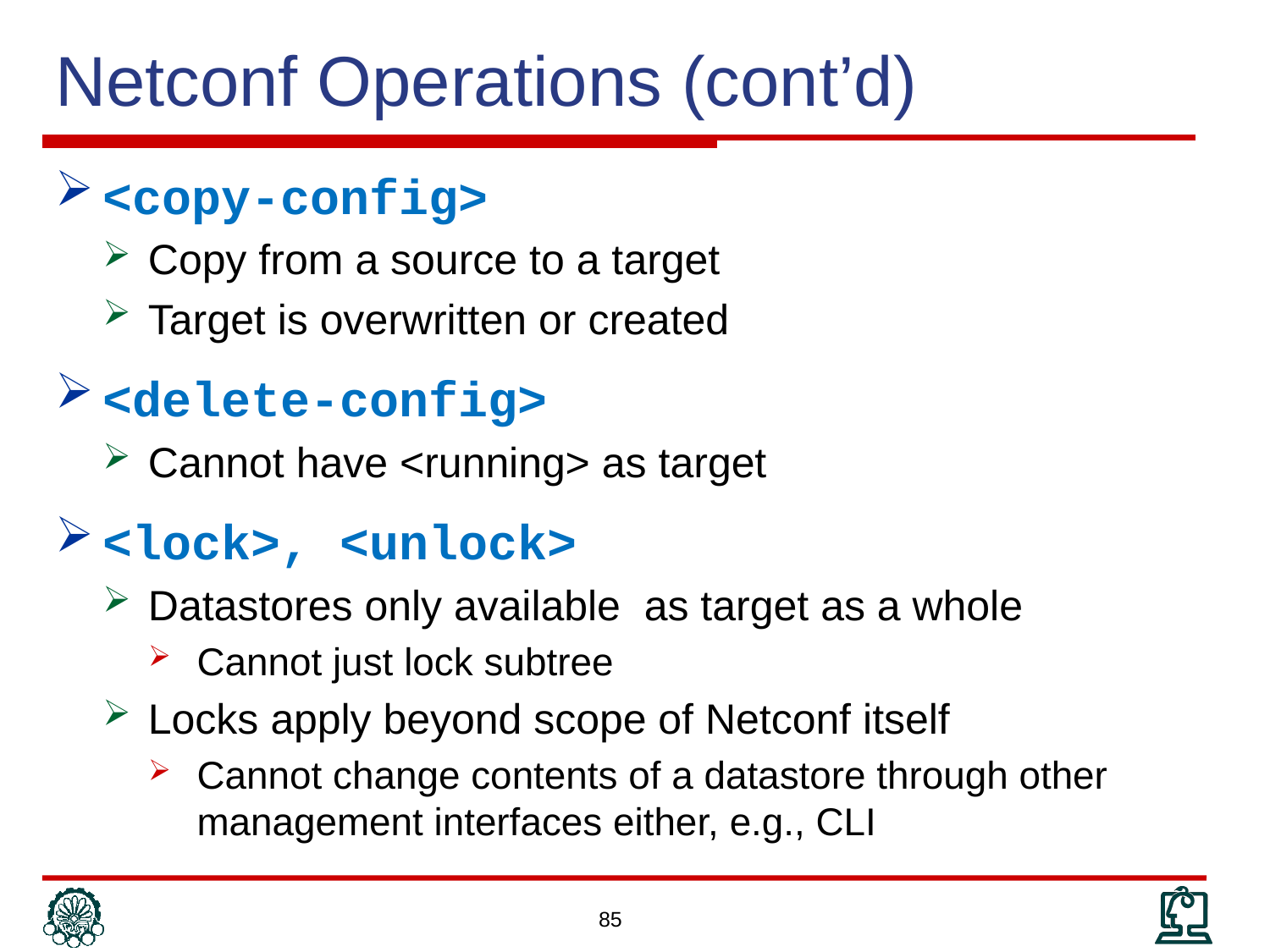

# Netconf Operations (cont’d)
<copy-config>
Copy from a source to a target
Target is overwritten or created
<delete-config>
Cannot have <running> as target
<lock>, <unlock>
Datastores only available  as target as a whole
Cannot just lock subtree
Locks apply beyond scope of Netconf itself
Cannot change contents of a datastore through other management interfaces either, e.g., CLI
85